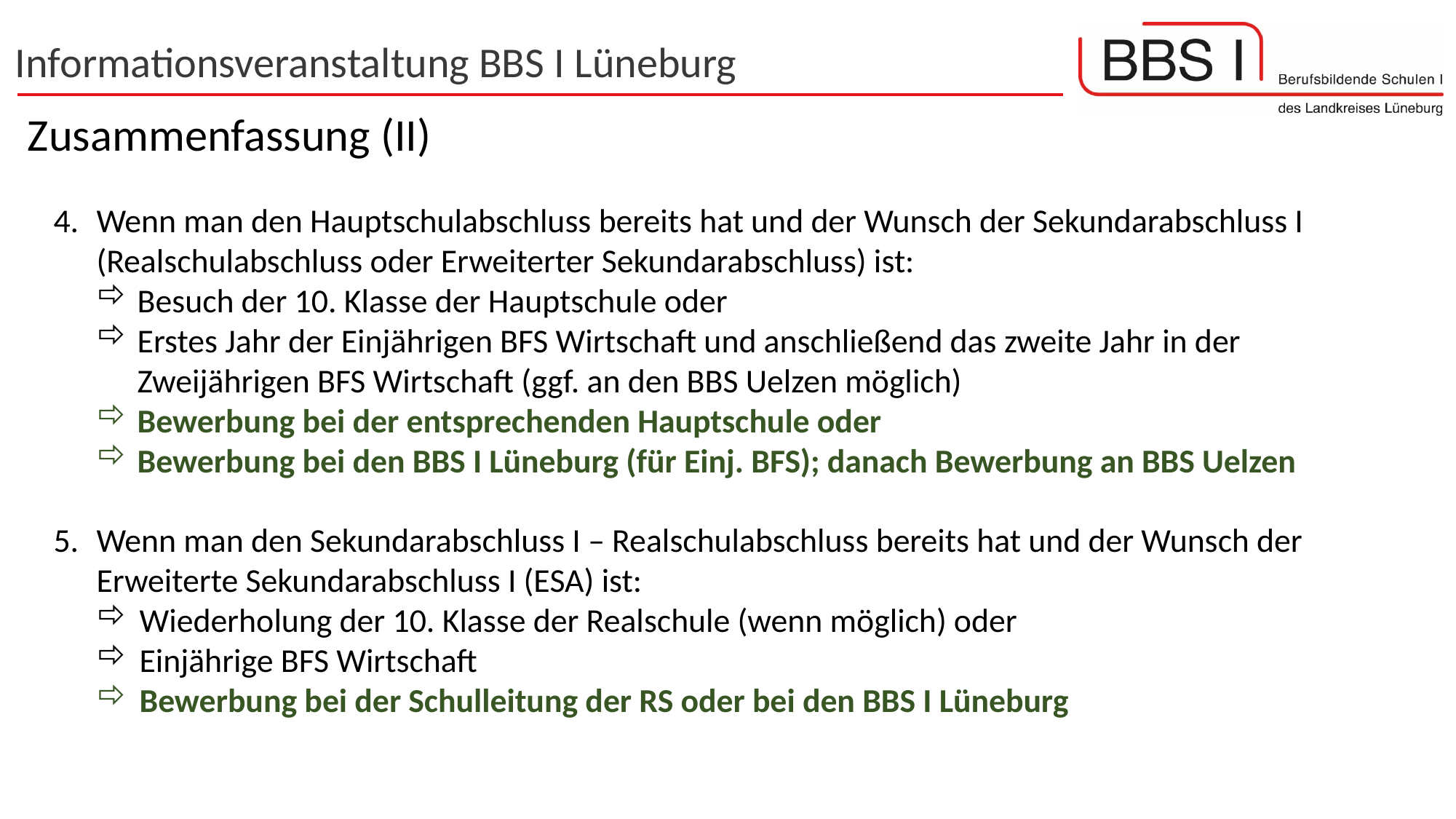

# Zusammenfassung (II)
Wenn man den Hauptschulabschluss bereits hat und der Wunsch der Sekundarabschluss I (Realschulabschluss oder Erweiterter Sekundarabschluss) ist:
Besuch der 10. Klasse der Hauptschule oder
Erstes Jahr der Einjährigen BFS Wirtschaft und anschließend das zweite Jahr in der Zweijährigen BFS Wirtschaft (ggf. an den BBS Uelzen möglich)
Bewerbung bei der entsprechenden Hauptschule oder
Bewerbung bei den BBS I Lüneburg (für Einj. BFS); danach Bewerbung an BBS Uelzen

Wenn man den Sekundarabschluss I – Realschulabschluss bereits hat und der Wunsch der Erweiterte Sekundarabschluss I (ESA) ist:
Wiederholung der 10. Klasse der Realschule (wenn möglich) oder
Einjährige BFS Wirtschaft
Bewerbung bei der Schulleitung der RS oder bei den BBS I Lüneburg